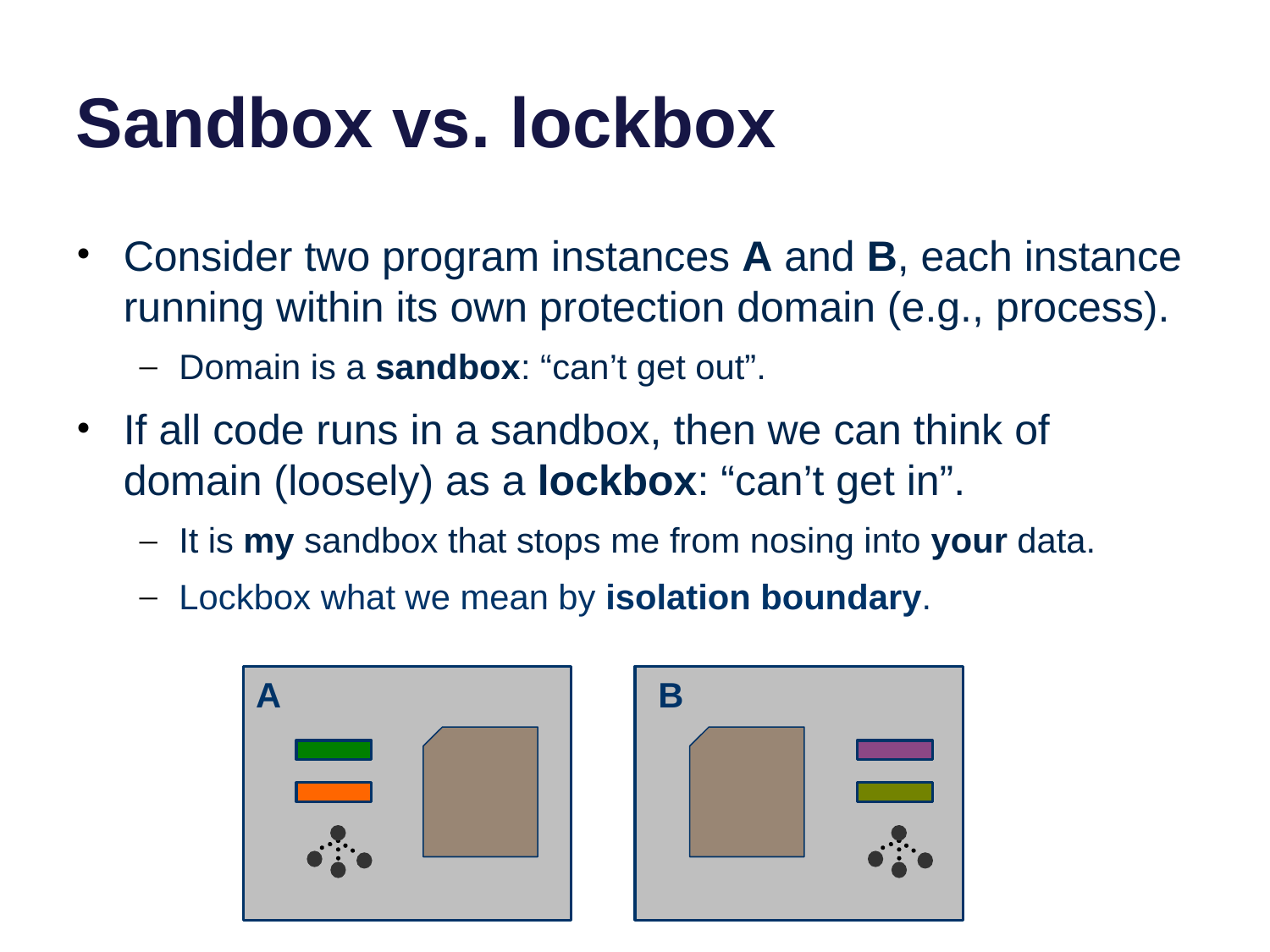

# Sandbox vs. lockbox
Consider two program instances A and B, each instance running within its own protection domain (e.g., process).
Domain is a sandbox: “can’t get out”.
If all code runs in a sandbox, then we can think of domain (loosely) as a lockbox: “can’t get in”.
It is my sandbox that stops me from nosing into your data.
Lockbox what we mean by isolation boundary.

A

B